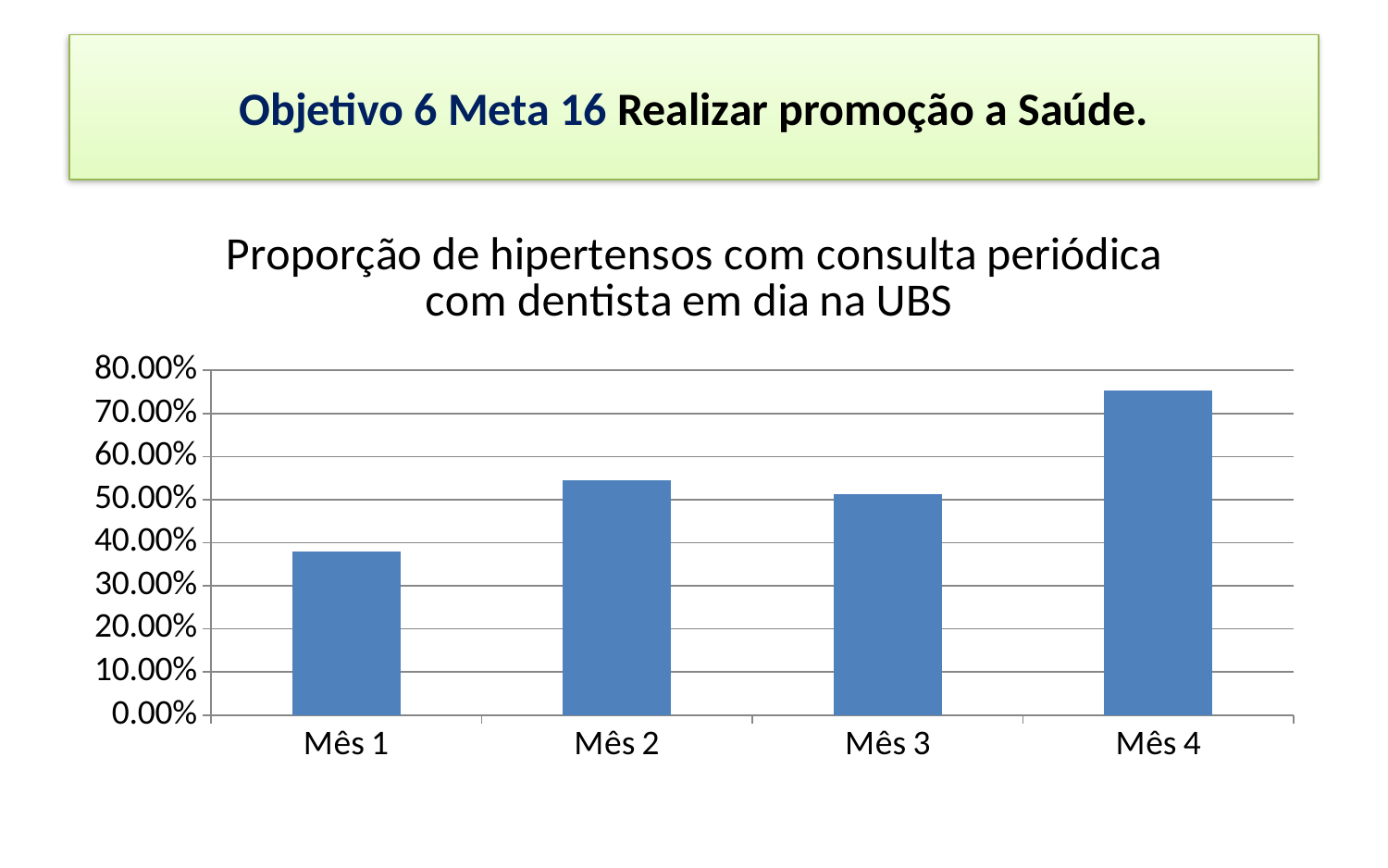

# Objetivo 6 Meta 16 Realizar promoção a Saúde.

### Chart:

| Category | Proporção de hipertensos com consulta periódica com dentista em dia na UBS  |
|---|---|
| Mês 1 | 0.379 |
| Mês 2 | 0.545 |
| Mês 3 | 0.513 |
| Mês 4 | 0.753 |